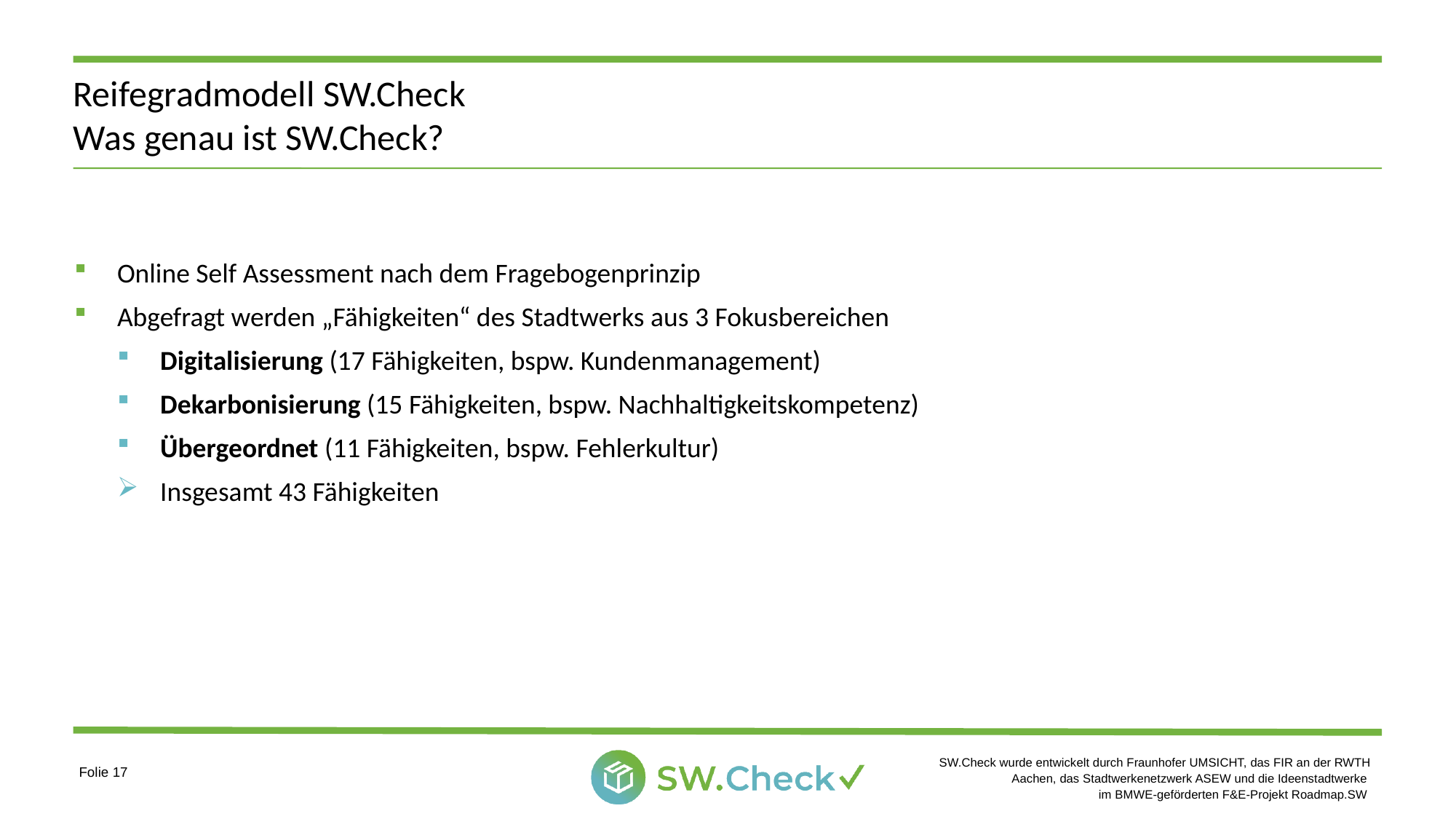

# Reifegradmodell SW.Check Was genau ist SW.Check?

Online Self Assessment nach dem Fragebogenprinzip
Abgefragt werden „Fähigkeiten“ des Stadtwerks aus 3 Fokusbereichen
Digitalisierung (17 Fähigkeiten, bspw. Kundenmanagement)
Dekarbonisierung (15 Fähigkeiten, bspw. Nachhaltigkeitskompetenz)
Übergeordnet (11 Fähigkeiten, bspw. Fehlerkultur)
Insgesamt 43 Fähigkeiten